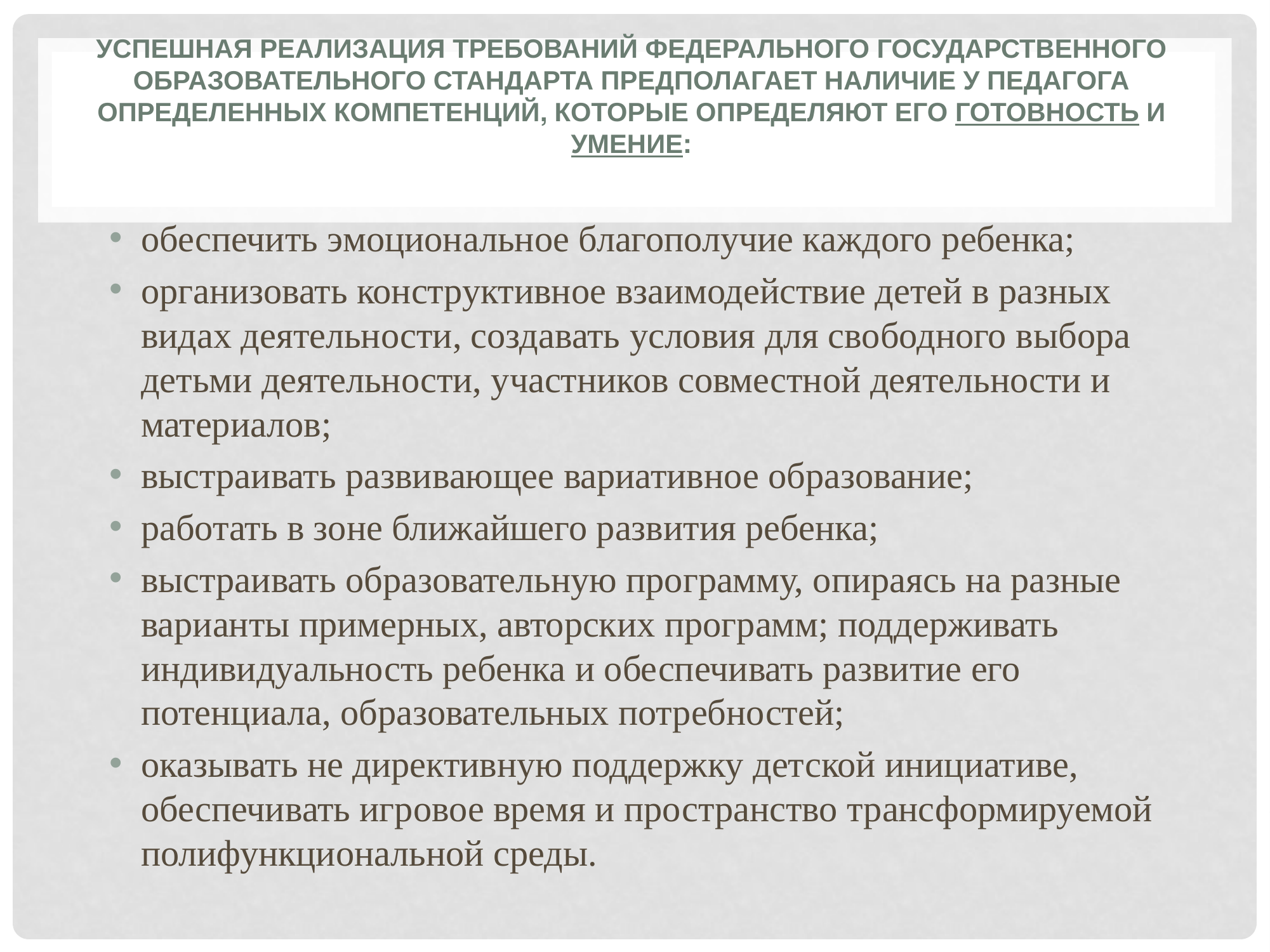

# Успешная реализация требований федерального государственного образовательного стандарта предполагает наличие у педагога определенных компетенций, которые определяют его готовность и умение:
обеспечить эмоциональное благополучие каждого ребенка;
организовать конструктивное взаимодействие детей в разных видах деятельности, создавать условия для свободного выбора детьми деятельности, участников совместной деятельности и материалов;
выстраивать развивающее вариативное образование;
работать в зоне ближайшего развития ребенка;
выстраивать образовательную программу, опираясь на разные варианты примерных, авторских программ; поддерживать индивидуальность ребенка и обеспечивать развитие его потенциала, образовательных потребностей;
оказывать не директивную поддержку детской инициативе, обеспечивать игровое время и пространство трансформируемой полифункциональной среды.